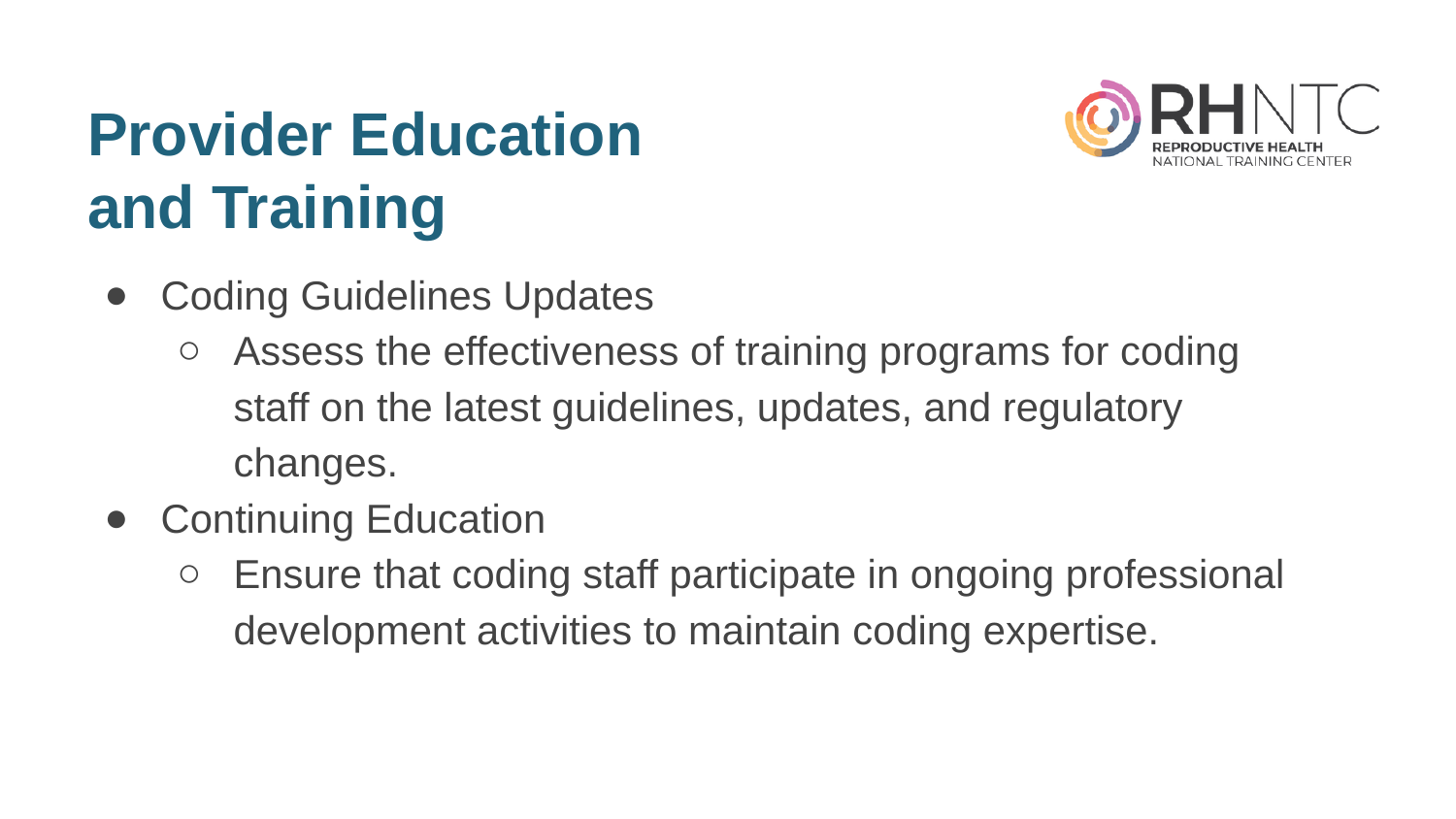

# Provider Education and Training
Coding Guidelines Updates
Assess the effectiveness of training programs for coding staff on the latest guidelines, updates, and regulatory changes.
Continuing Education
Ensure that coding staff participate in ongoing professional development activities to maintain coding expertise.